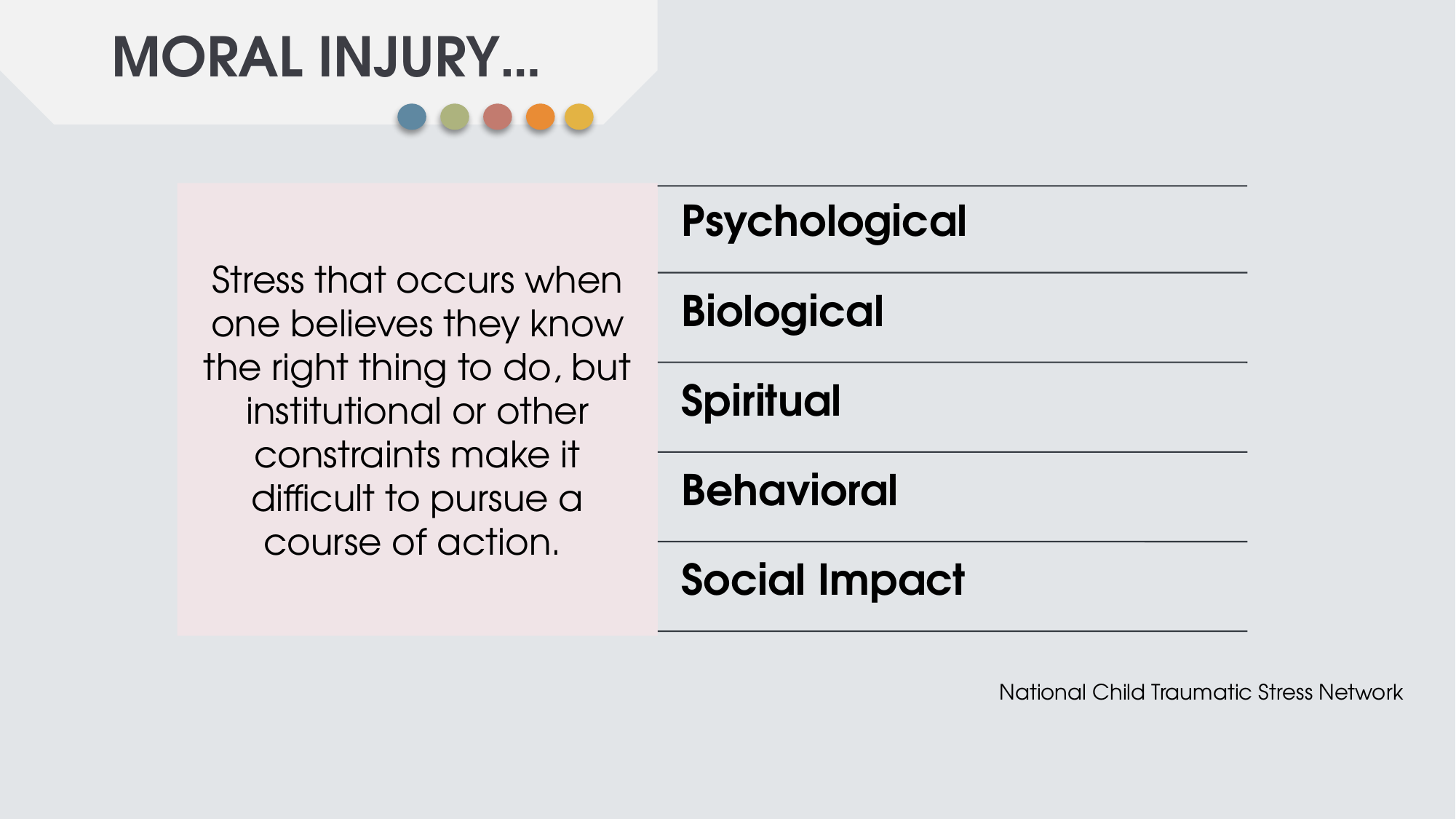

MORAL INJURY…

Stress that occurs when one believes they know the right thing to do, but institutional or other constraints make it difficult to pursue a course of action.
Psychological
Biological
Spiritual
Behavioral
Social Impact

National Child Traumatic Stress Network
Stress that occurs when one believes they know the right thing to do, but institutional or other constraints make it difficult to pursue a course of action.